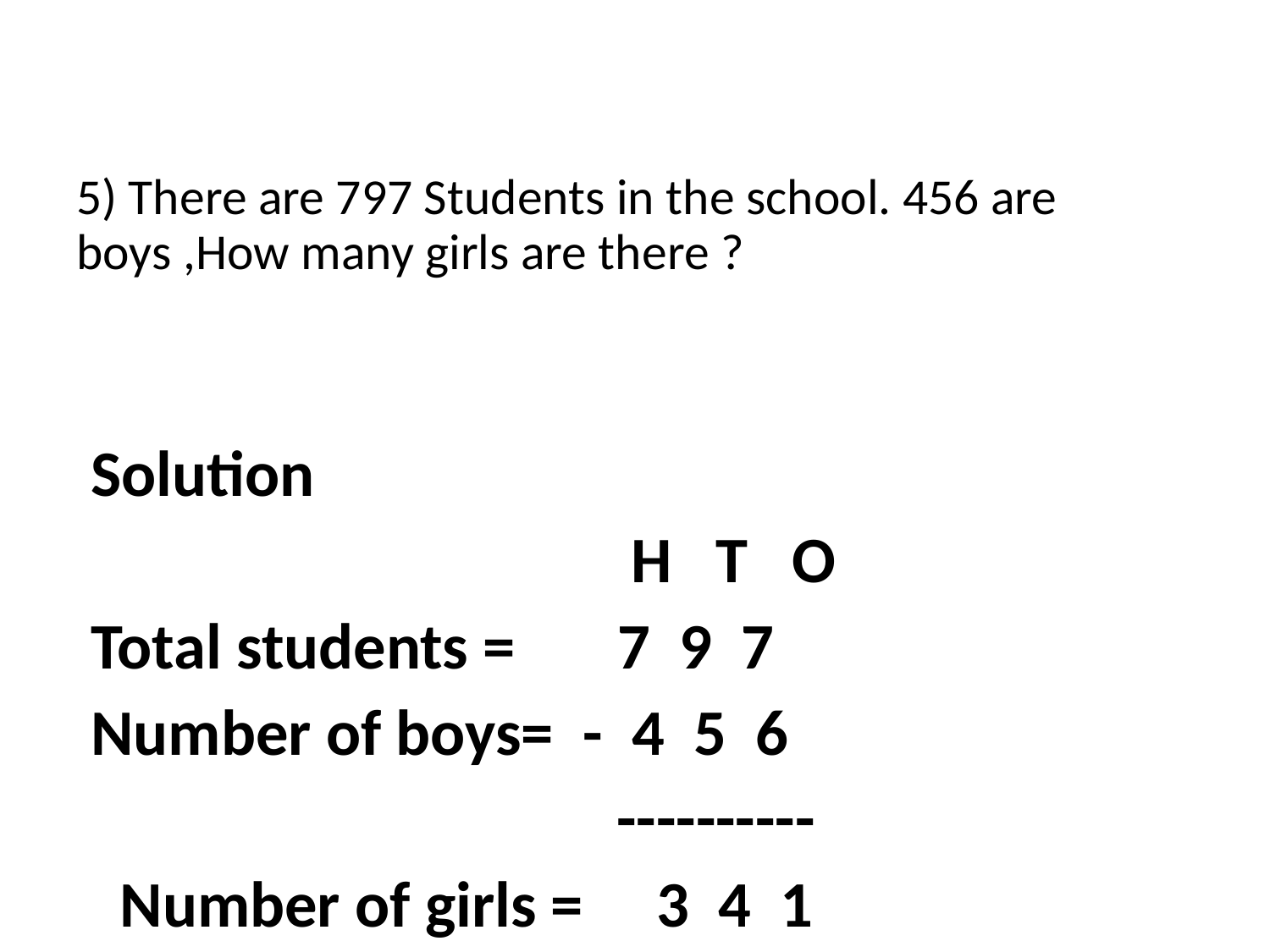

# 5) There are 797 Students in the school. 456 are boys ,How many girls are there ?

 Solution
                                      H   T   O
 Total students =       7  9  7
 Number of boys=  -  4  5  6
                                     ----------
   Number of girls =     3  4  1